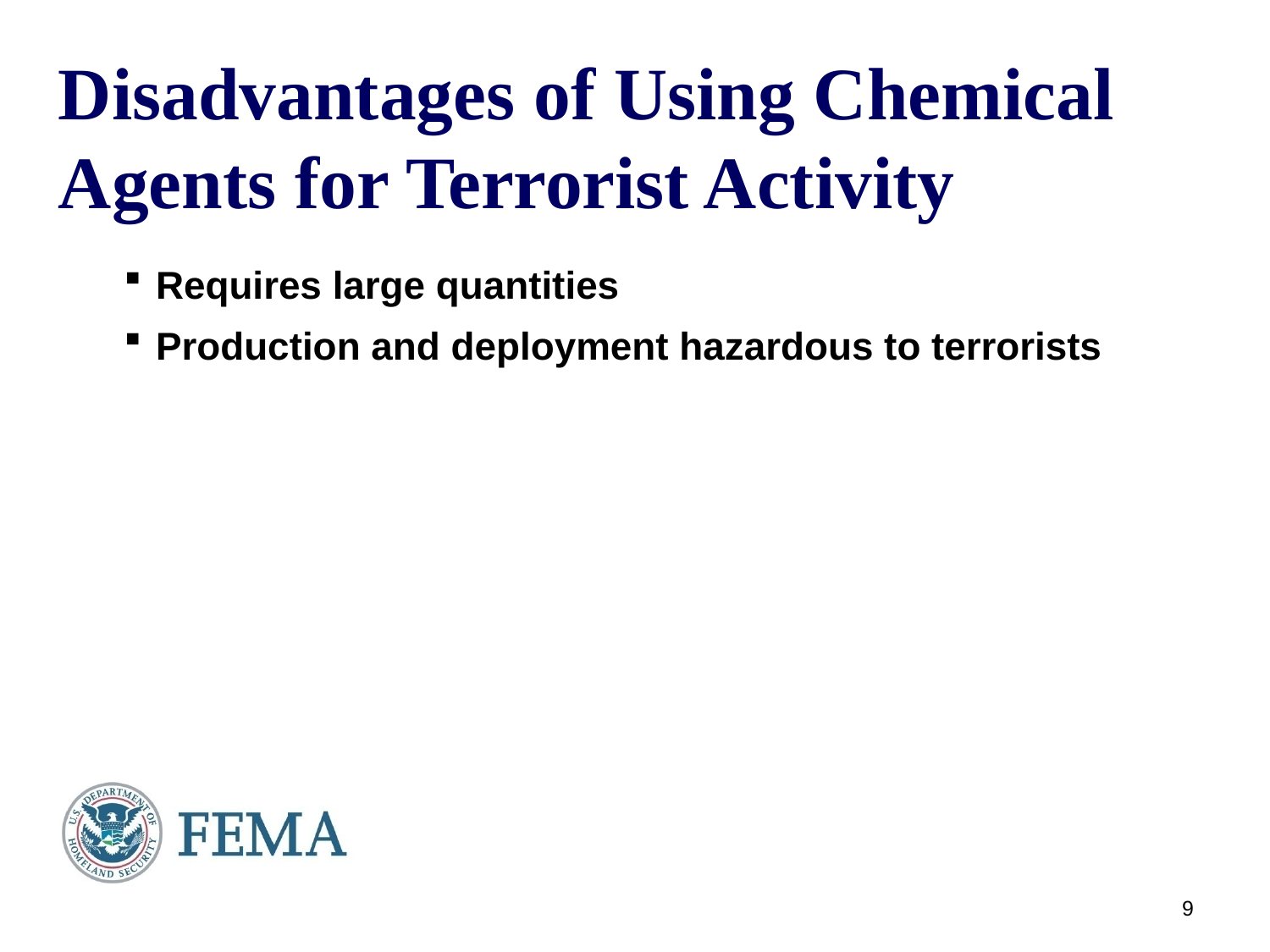

# Disadvantages of Using Chemical Agents for Terrorist Activity
Requires large quantities
Production and deployment hazardous to terrorists
9